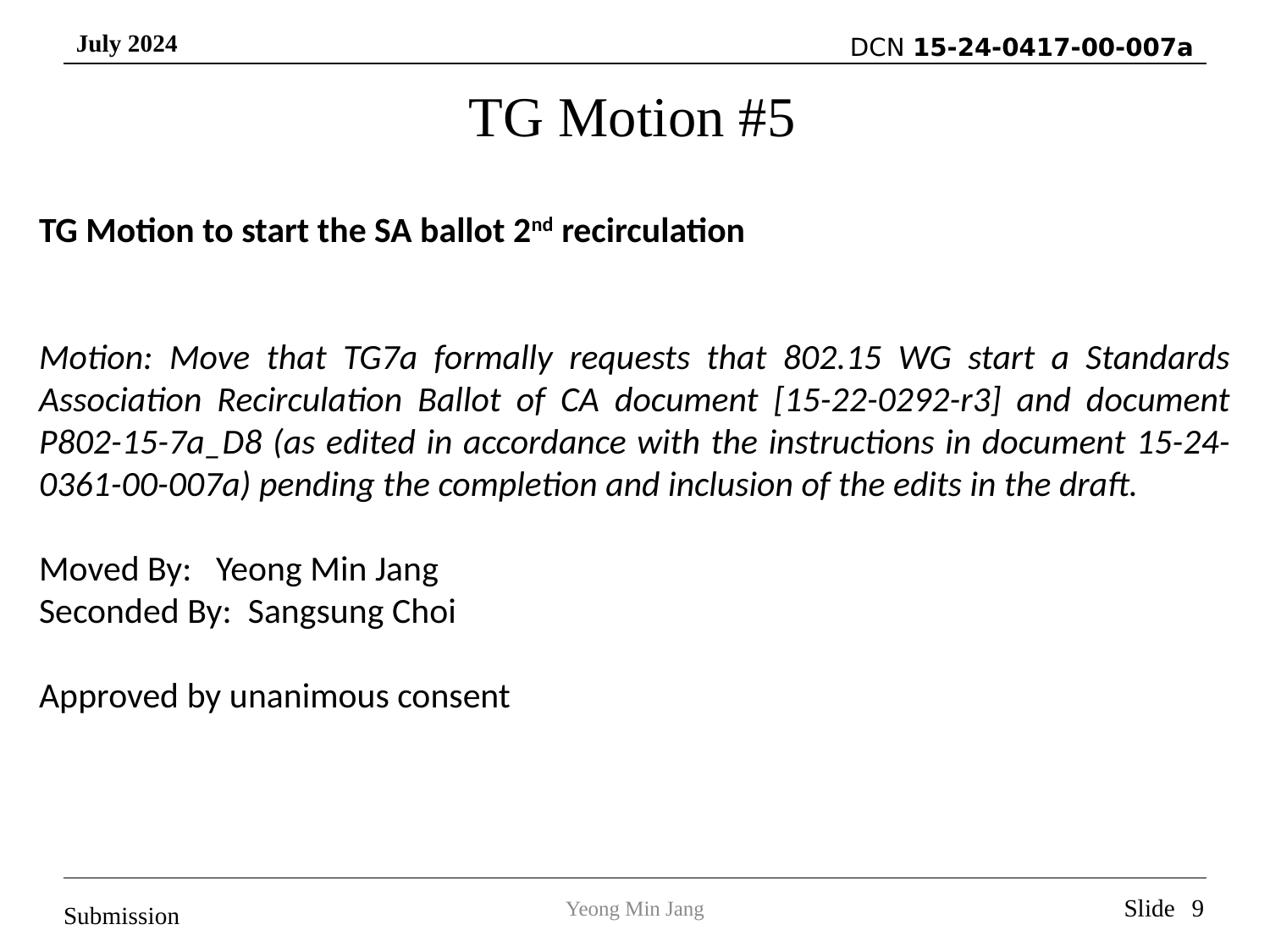

TG Motion #5
TG Motion to start the SA ballot 2nd recirculation

Motion: Move that TG7a formally requests that 802.15 WG start a Standards Association Recirculation Ballot of CA document [15-22-0292-r3] and document P802-15-7a_D8 (as edited in accordance with the instructions in document 15-24-0361-00-007a) pending the completion and inclusion of the edits in the draft.

Moved By:   Yeong Min Jang
Seconded By:  Sangsung Choi

Approved by unanimous consent